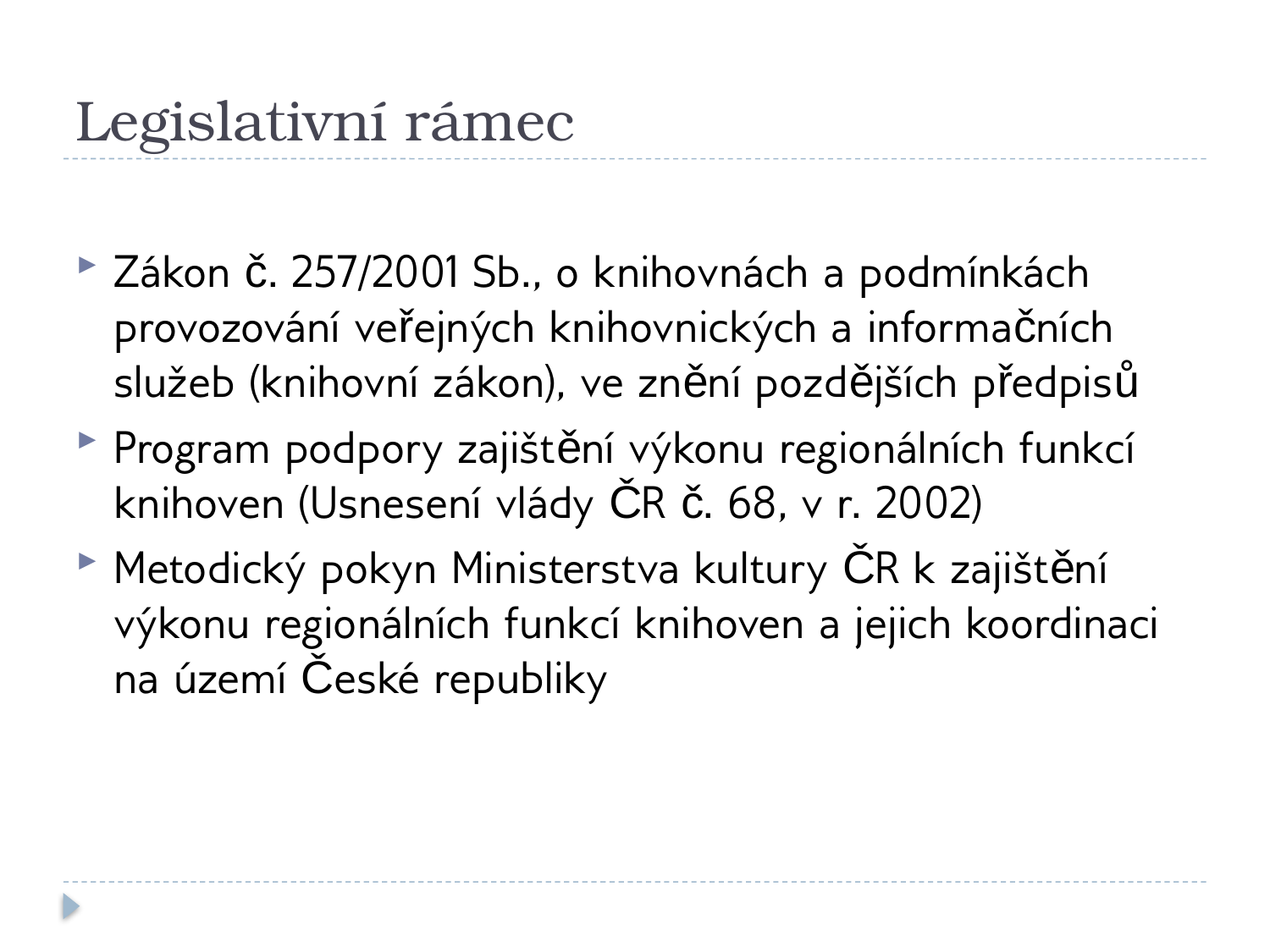

# Legislativní rámec

Zákon č. 257/2001 Sb., o knihovnách a podmínkách provozování veřejných knihovnických a informačních služeb (knihovní zákon), ve znění pozdějších předpisů
Program podpory zajištění výkonu regionálních funkcí knihoven (Usnesení vlády ČR č. 68, v r. 2002)
Metodický pokyn Ministerstva kultury ČR k zajištění výkonu regionálních funkcí knihoven a jejich koordinaci na území České republiky